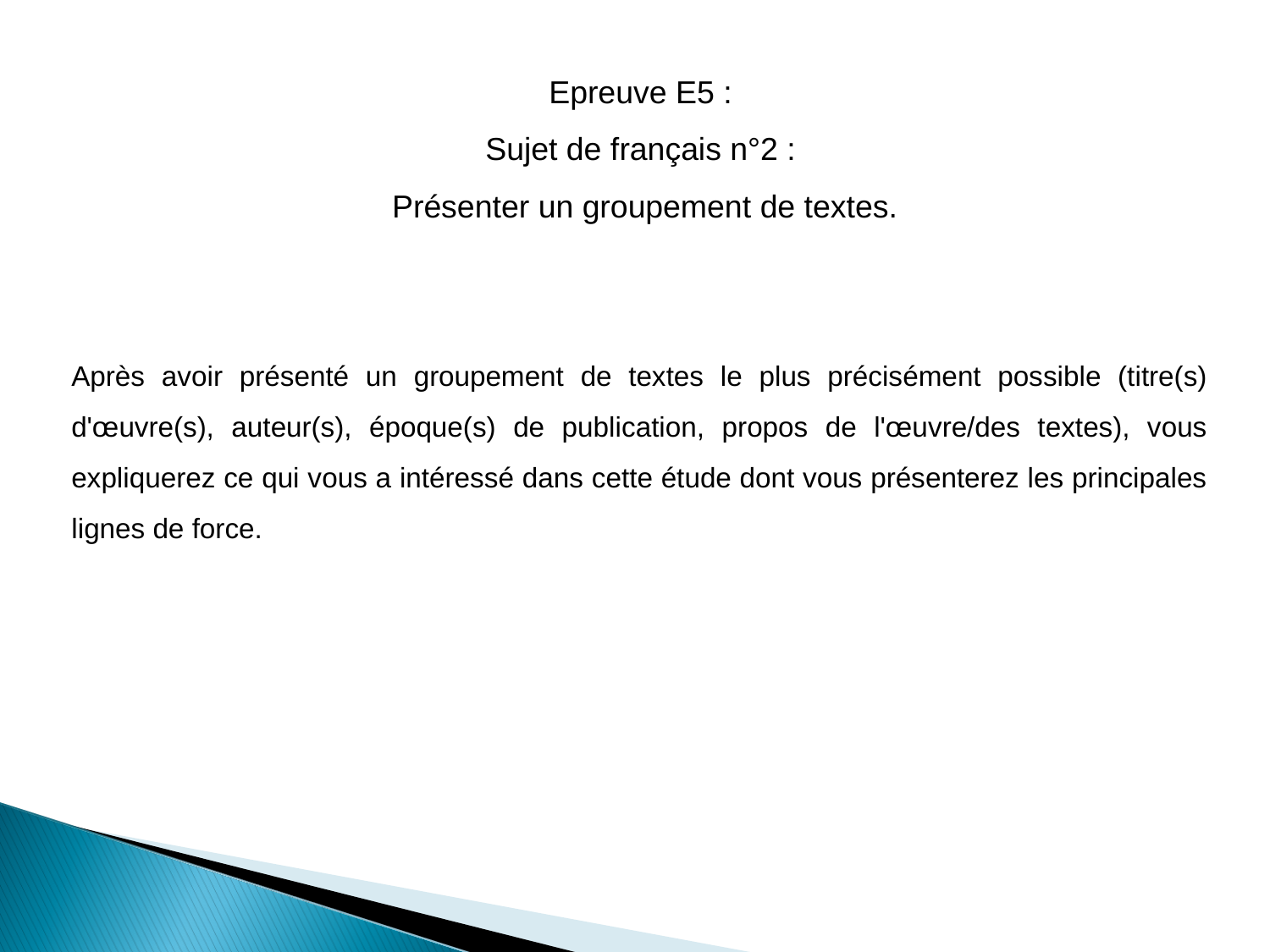

Epreuve E5 :
Sujet de français n°2 :
Présenter un groupement de textes.
Après avoir présenté un groupement de textes le plus précisément possible (titre(s) d'œuvre(s), auteur(s), époque(s) de publication, propos de l'œuvre/des textes), vous expliquerez ce qui vous a intéressé dans cette étude dont vous présenterez les principales lignes de force.